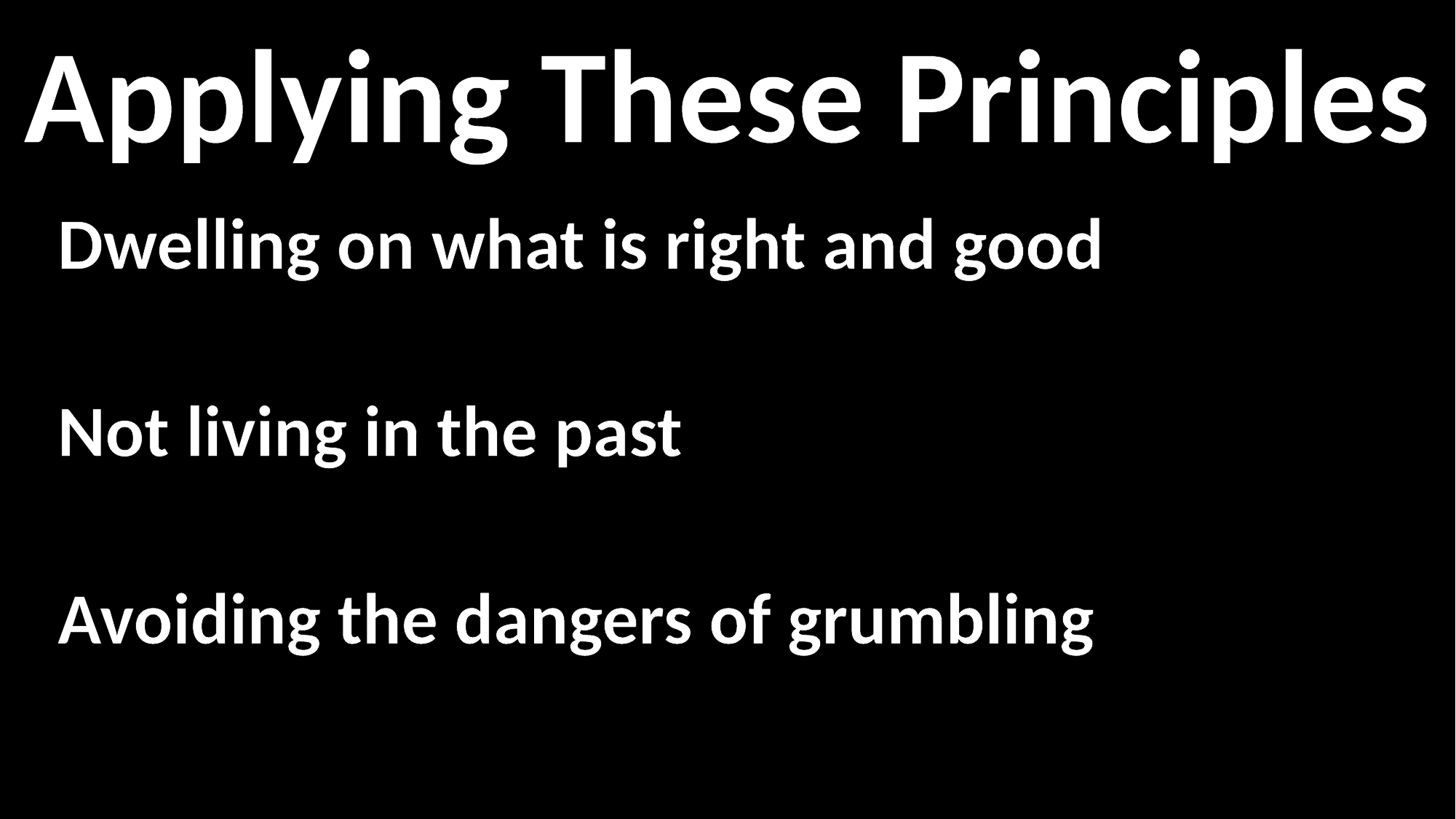

Applying These Principles
Dwelling on what is right and good

Not living in the past

Avoiding the dangers of grumbling